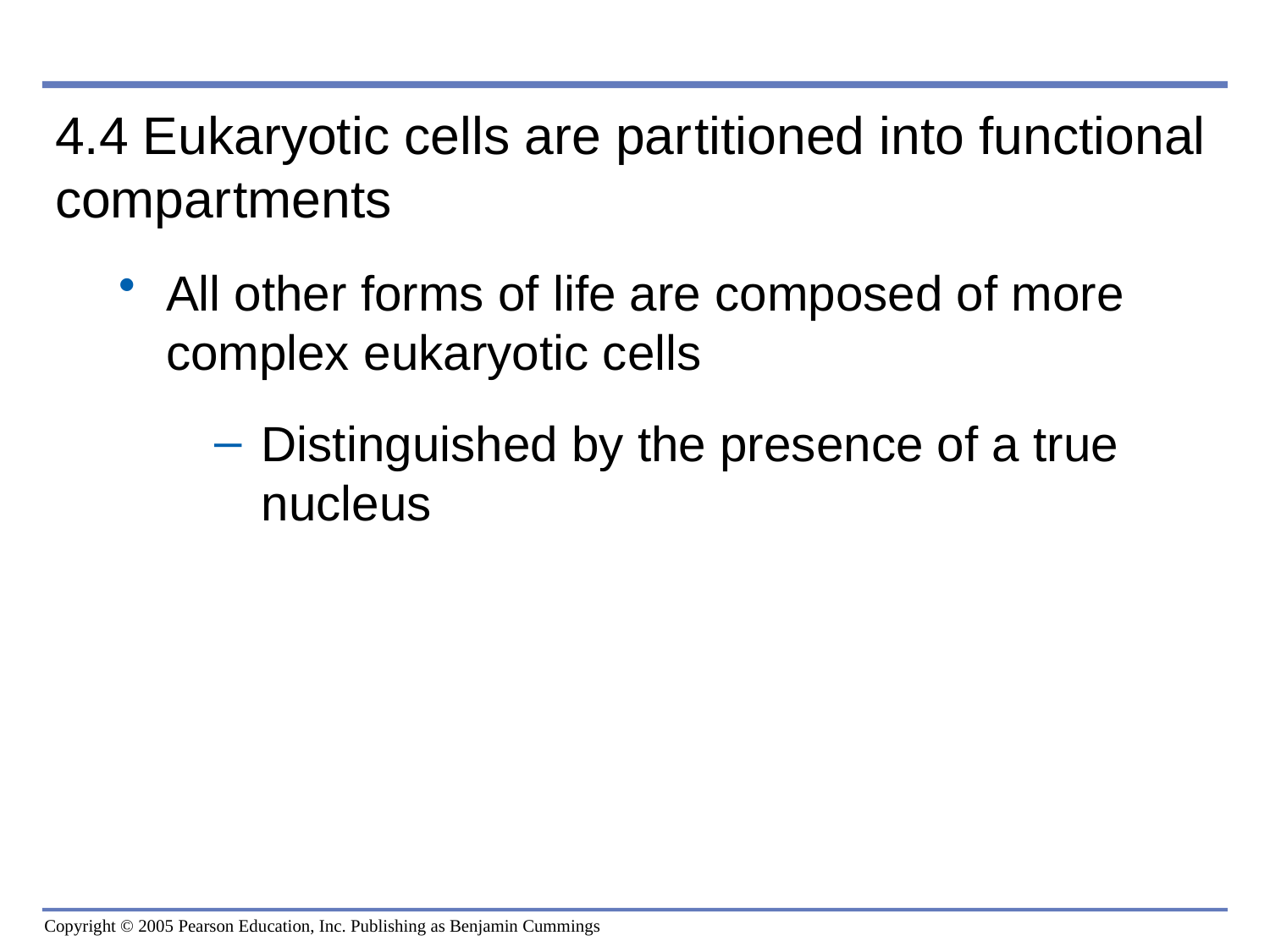

4.4 Eukaryotic cells are par titioned into functional compar tments
All other forms of life are composed of more complex eukaryotic cells
Distinguished by the presence of a true nucleus